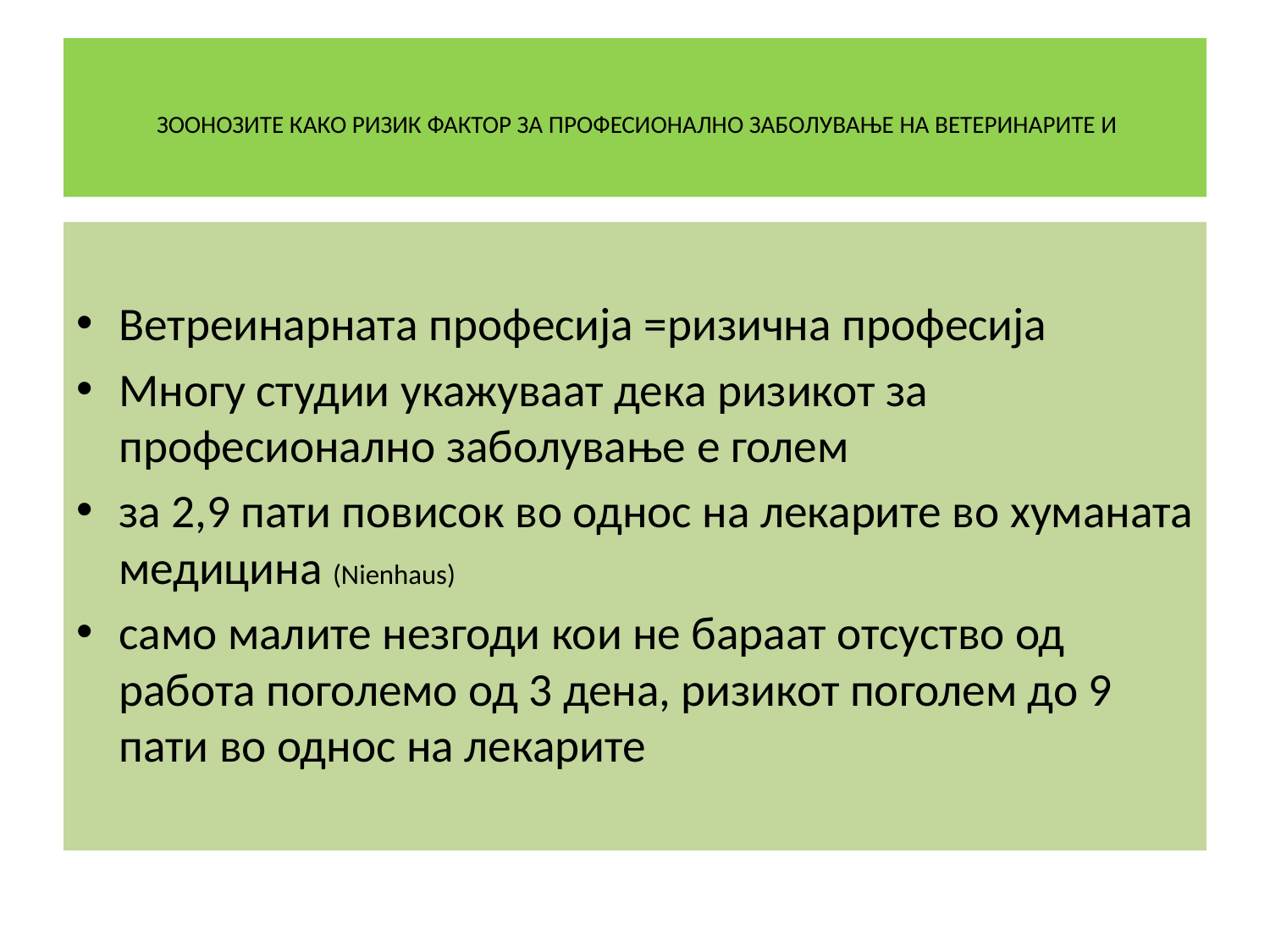

# ЗООНОЗИТЕ КАКО РИЗИК ФАКТОР ЗА ПРОФЕСИОНАЛНО ЗАБОЛУВАЊЕ НА ВЕТЕРИНАРИТЕ И

Ветреинарната професија =ризична професија
Многу студии укажуваат дека ризикот за професионално заболување е голем
за 2,9 пати повисок во однос на лекарите во хуманата медицина (Nienhaus)
само малите незгоди кои не бараат отсуство од работа поголемо од 3 дена, ризикот поголем до 9 пати во однос на лекарите